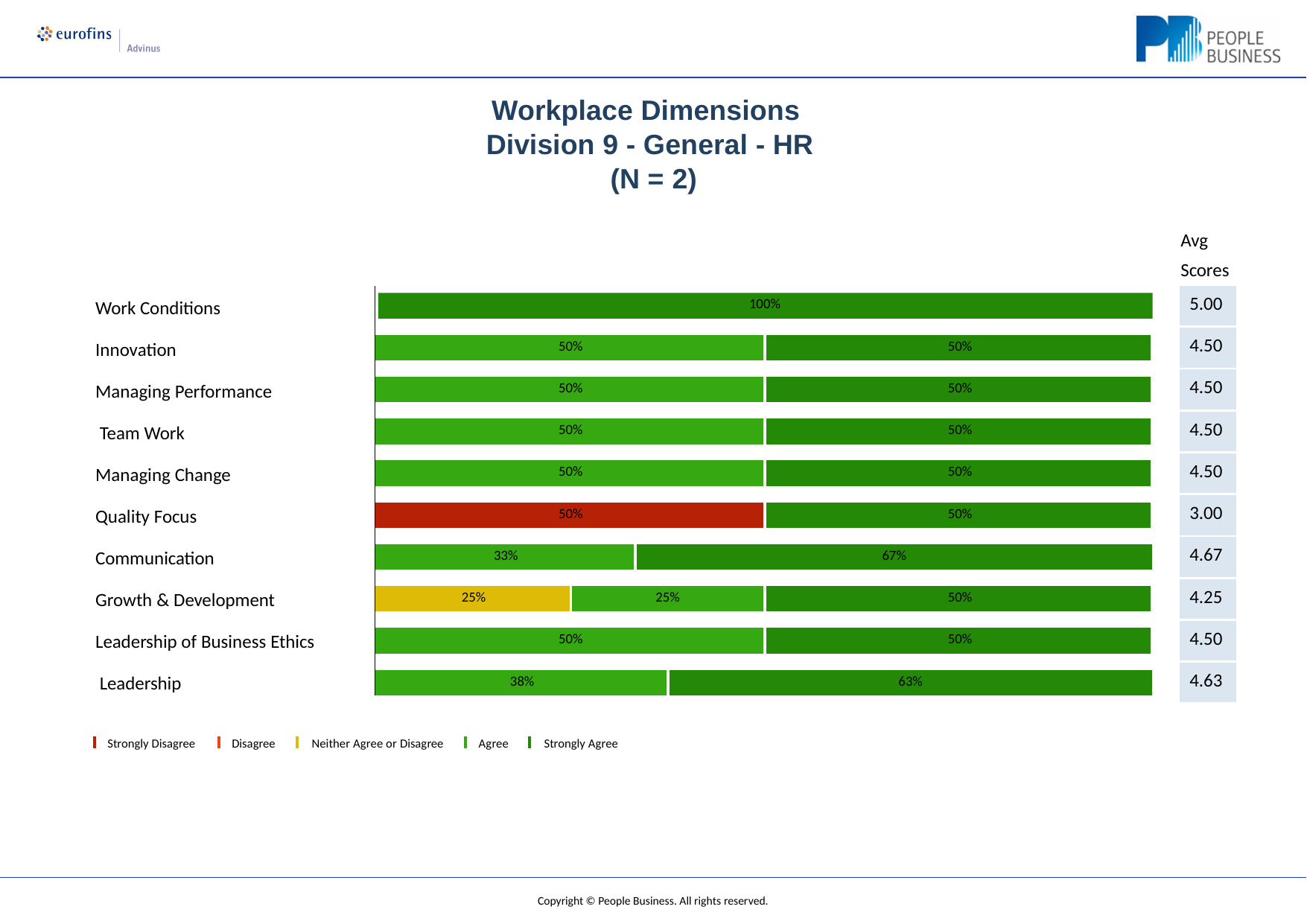

# Workplace Dimensions  Division 9 - General - HR  (N = 2)
Avg  Scores
| 100% |  |  |  |  |
| --- | --- | --- | --- | --- |
| 50% |  |  |  | 50% |
|  |  |  |  |  |
| 50% |  |  |  | 50% |
|  |  |  |  |  |
| 50% |  |  |  | 50% |
|  |  |  |  |  |
| 50% |  |  |  | 50% |
|  |  |  |  |  |
| 50% |  |  |  | 50% |
|  |  |  |  |  |
| 33% |  | 67% |  |  |
|  |  |  |  |  |
| 25% | 25% |  |  | 50% |
|  |  |  |  |  |
| 50% |  |  |  | 50% |
|  |  |  |  |  |
| 38% |  |  | 63% |  |
| 5.00 |
| --- |
| 4.50 |
| 4.50 |
| 4.50 |
| 4.50 |
| 3.00 |
| 4.67 |
| 4.25 |
| 4.50 |
| 4.63 |

Work Conditions

Innovation
Managing Performance  Team Work
Managing Change  Quality Focus  Communication  Growth & Development
Leadership of Business Ethics  Leadership
Strongly Disagree
Disagree	Neither Agree or Disagree
Agree	Strongly Agree

Copyright © People Business. All rights reserved.